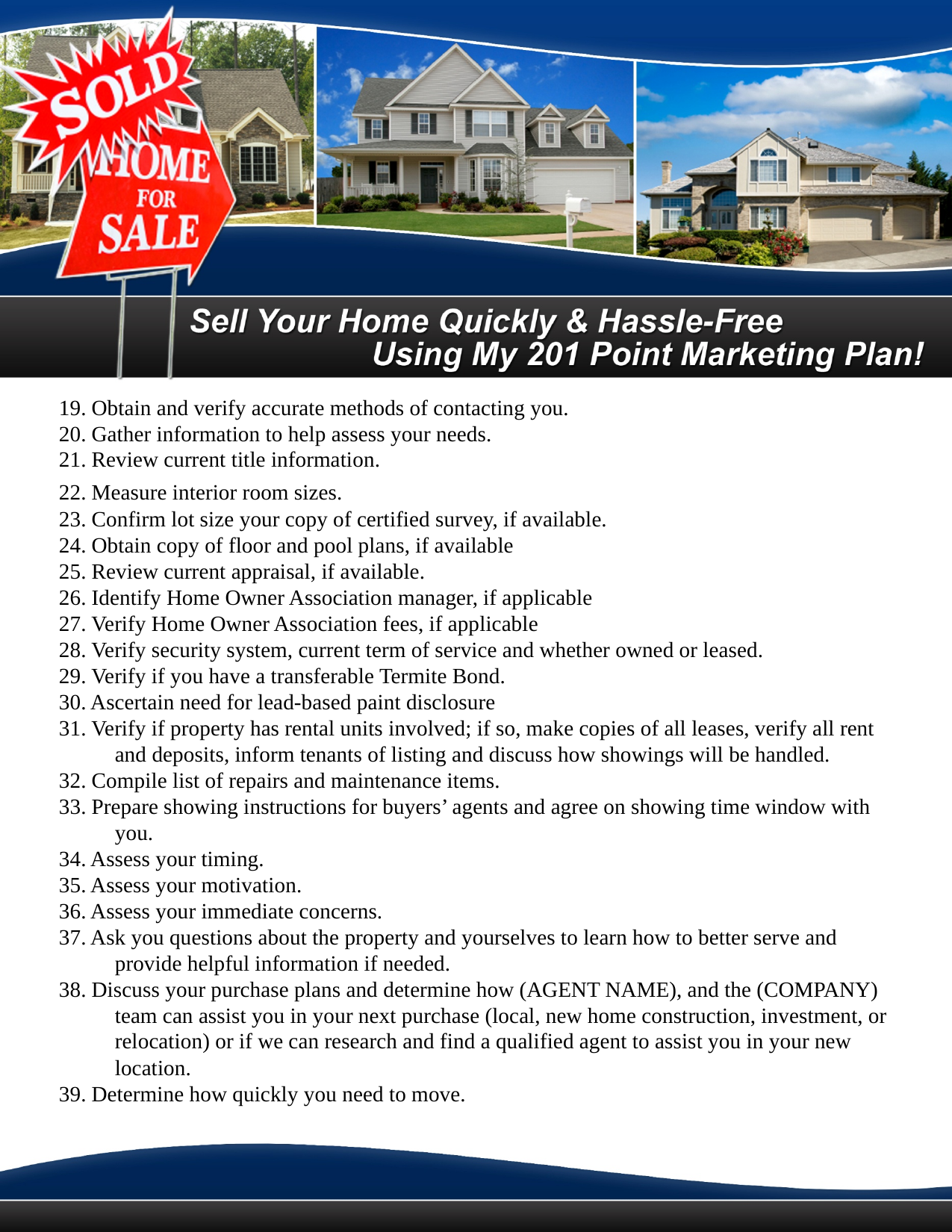

19. Obtain and verify accurate methods of contacting you.
20. Gather information to help assess your needs.
21. Review current title information.
22. Measure interior room sizes.
23. Confirm lot size your copy of certified survey, if available.
24. Obtain copy of floor and pool plans, if available
25. Review current appraisal, if available.
26. Identify Home Owner Association manager, if applicable
27. Verify Home Owner Association fees, if applicable
28. Verify security system, current term of service and whether owned or leased.
29. Verify if you have a transferable Termite Bond.
30. Ascertain need for lead-based paint disclosure
31. Verify if property has rental units involved; if so, make copies of all leases, verify all rent and deposits, inform tenants of listing and discuss how showings will be handled.
32. Compile list of repairs and maintenance items.
33. Prepare showing instructions for buyers’ agents and agree on showing time window with you.
34. Assess your timing.
35. Assess your motivation.
36. Assess your immediate concerns.
37. Ask you questions about the property and yourselves to learn how to better serve and provide helpful information if needed.
38. Discuss your purchase plans and determine how (AGENT NAME), and the (COMPANY) team can assist you in your next purchase (local, new home construction, investment, or relocation) or if we can research and find a qualified agent to assist you in your new location.
39. Determine how quickly you need to move.